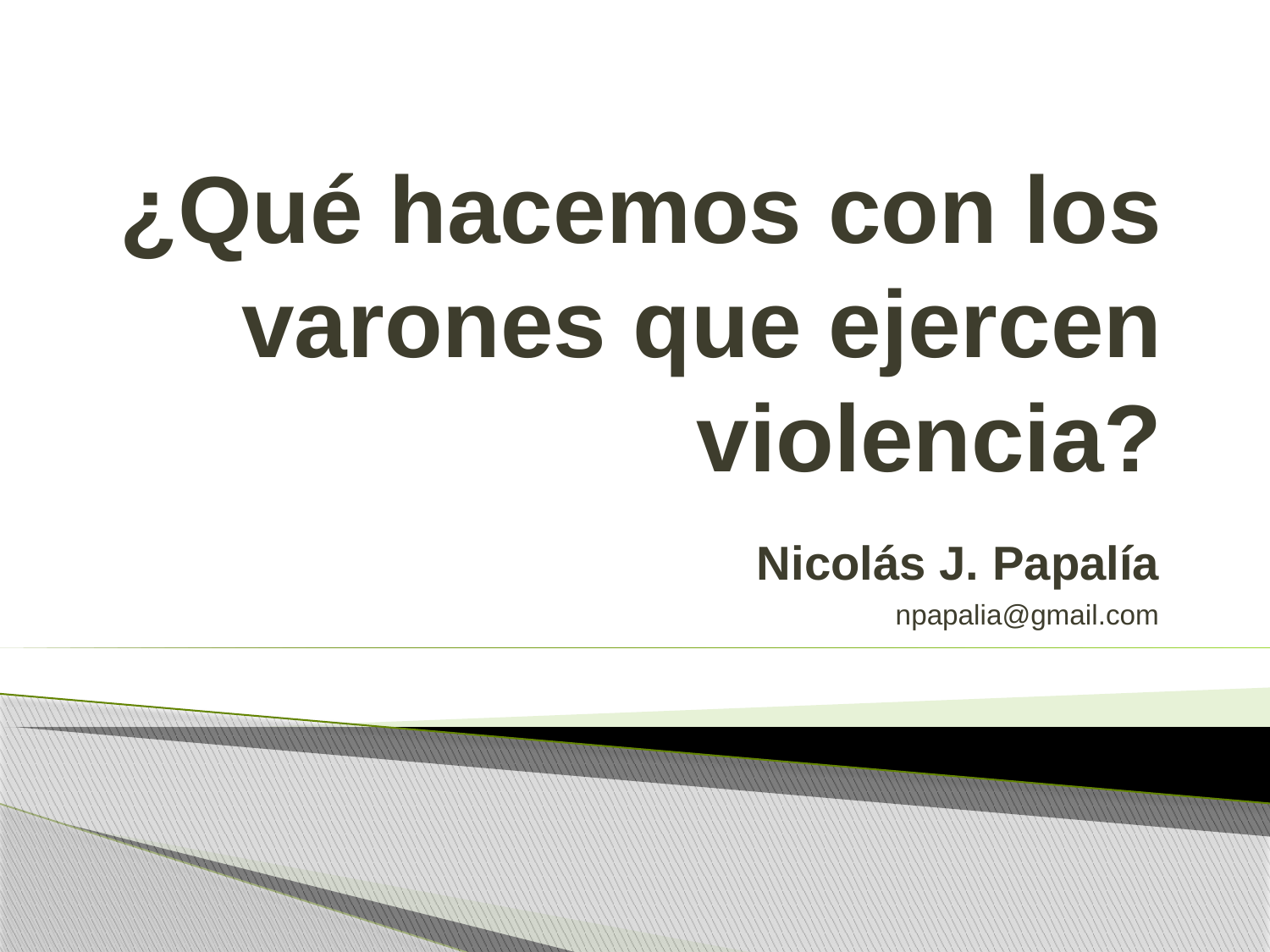

# ¿Qué hacemos con los varones que ejercen violencia?
Nicolás J. Papalía
npapalia@gmail.com